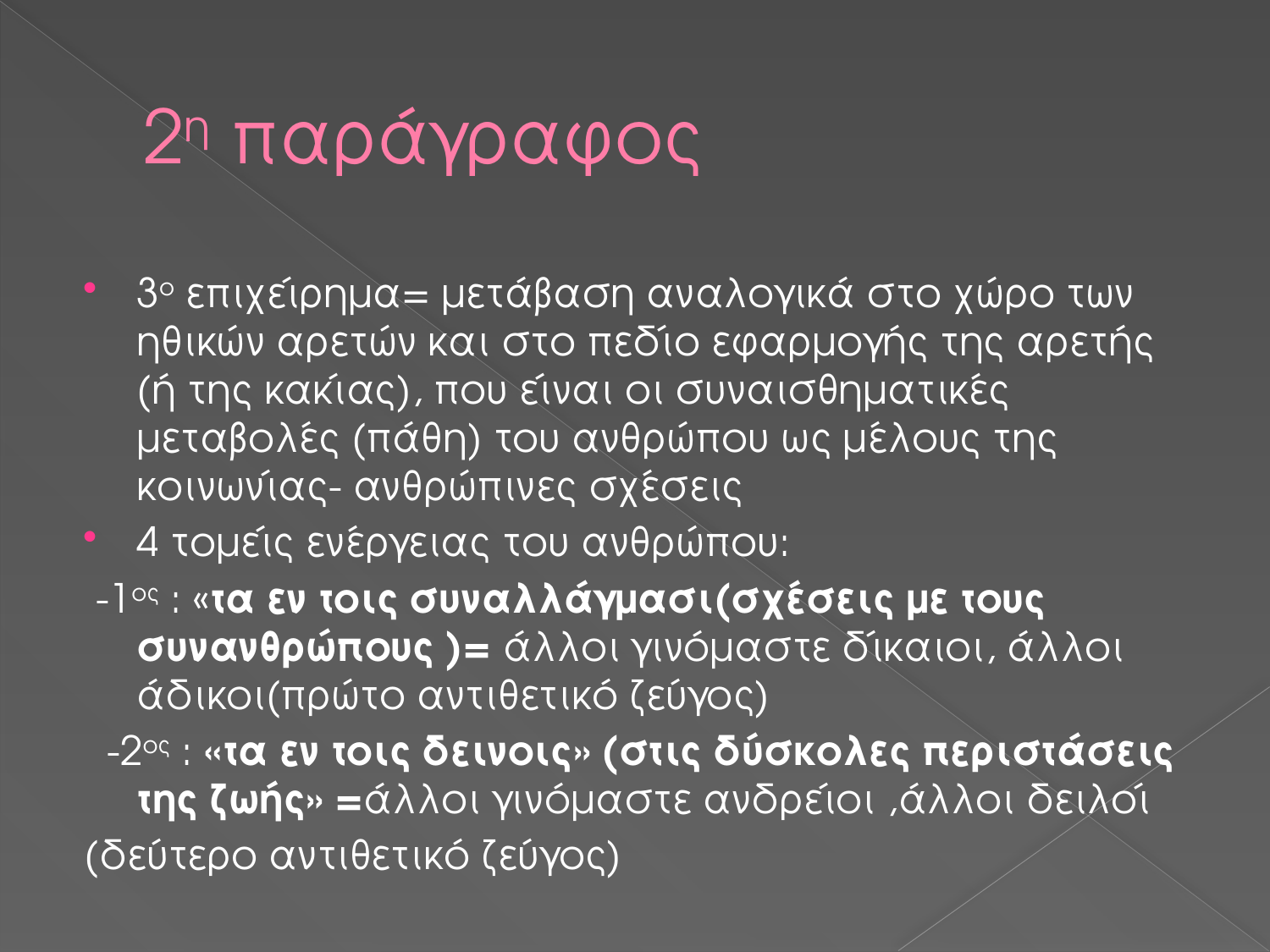

# 2η παράγραφος
3ο επιχείρημα= μετάβαση αναλογικά στο χώρο των ηθικών αρετών και στο πεδίο εφαρμογής της αρετής (ή της κακίας), που είναι οι συναισθηματικές μεταβολές (πάθη) του ανθρώπου ως μέλους της κοινωνίας- ανθρώπινες σχέσεις
4 τομείς ενέργειας του ανθρώπου:
 -1ος : «τα εν τοις συναλλάγμασι(σχέσεις με τους συνανθρώπους )= άλλοι γινόμαστε δίκαιοι, άλλοι άδικοι(πρώτο αντιθετικό ζεύγος)
  -2ος : «τα εν τοις δεινοις» (στις δύσκολες περιστάσεις της ζωής» =άλλοι γινόμαστε ανδρείοι ,άλλοι δειλοί
(δεύτερο αντιθετικό ζεύγος)